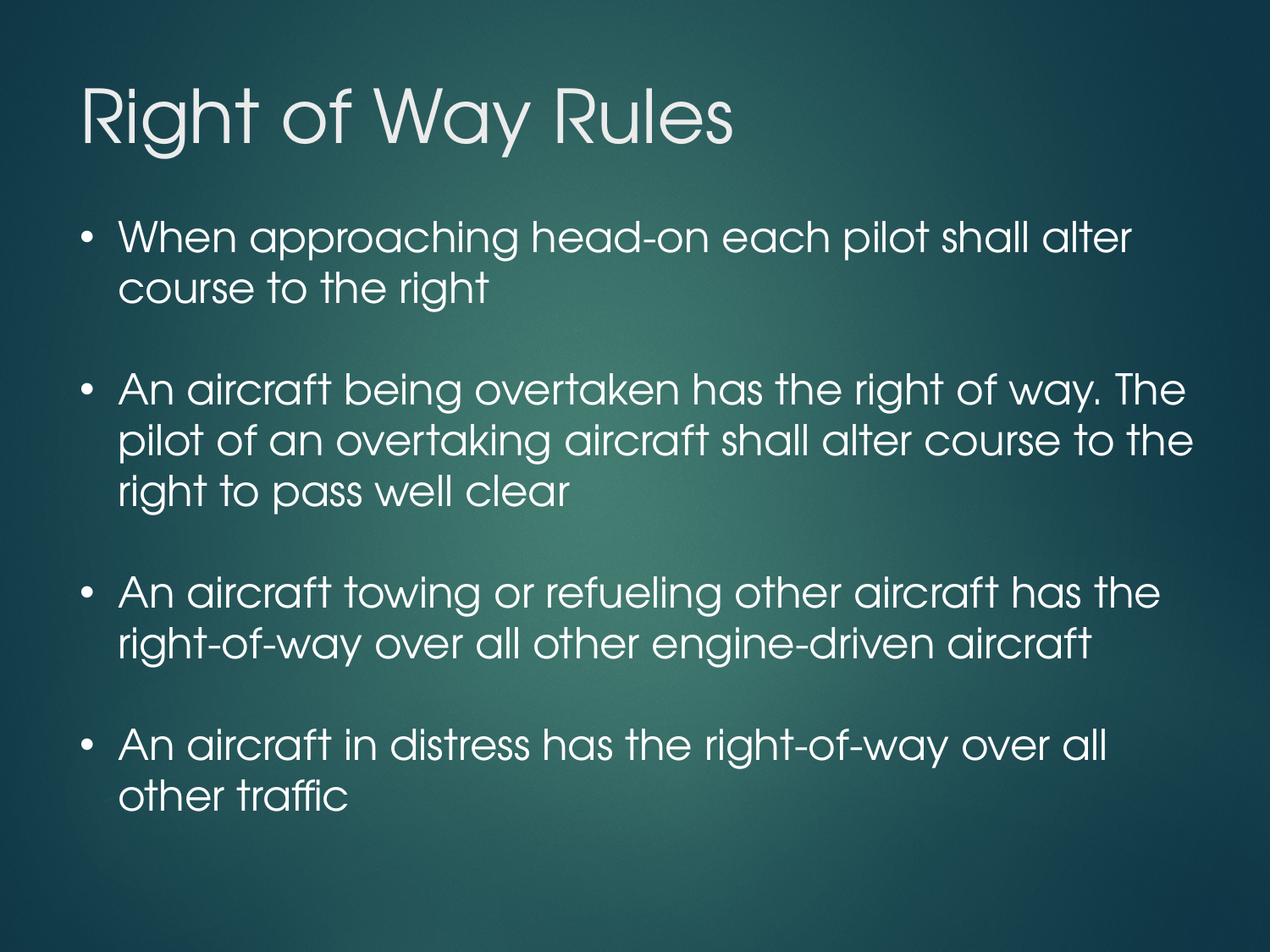

# Right of Way Rules
When approaching head-on each pilot shall alter course to the right

An aircraft being overtaken has the right of way. The pilot of an overtaking aircraft shall alter course to the right to pass well clear

An aircraft towing or refueling other aircraft has the right-of-way over all other engine-driven aircraft

An aircraft in distress has the right-of-way over all other traffic